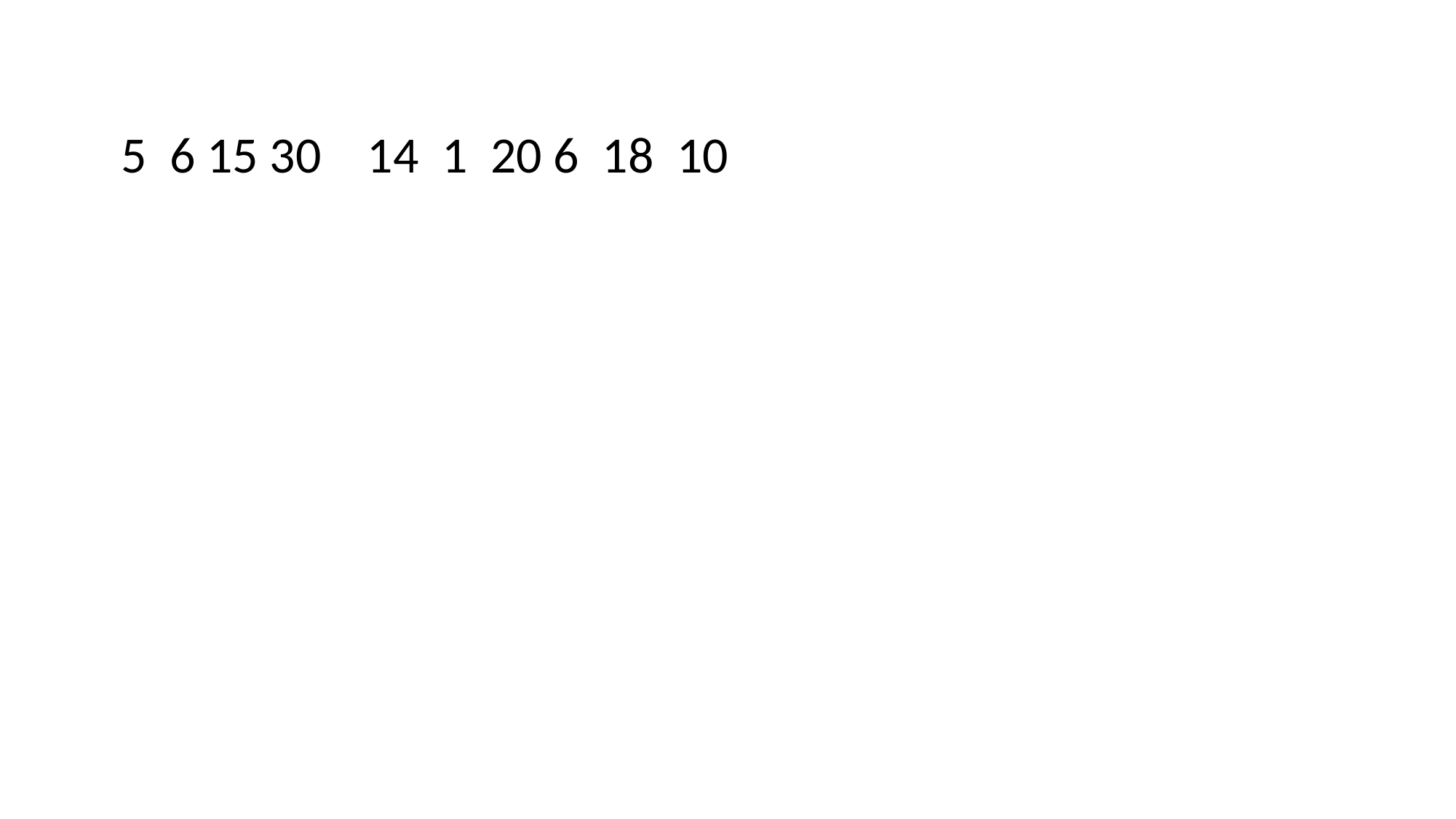

# 5  6 15 30    14  1  20 6  18  10